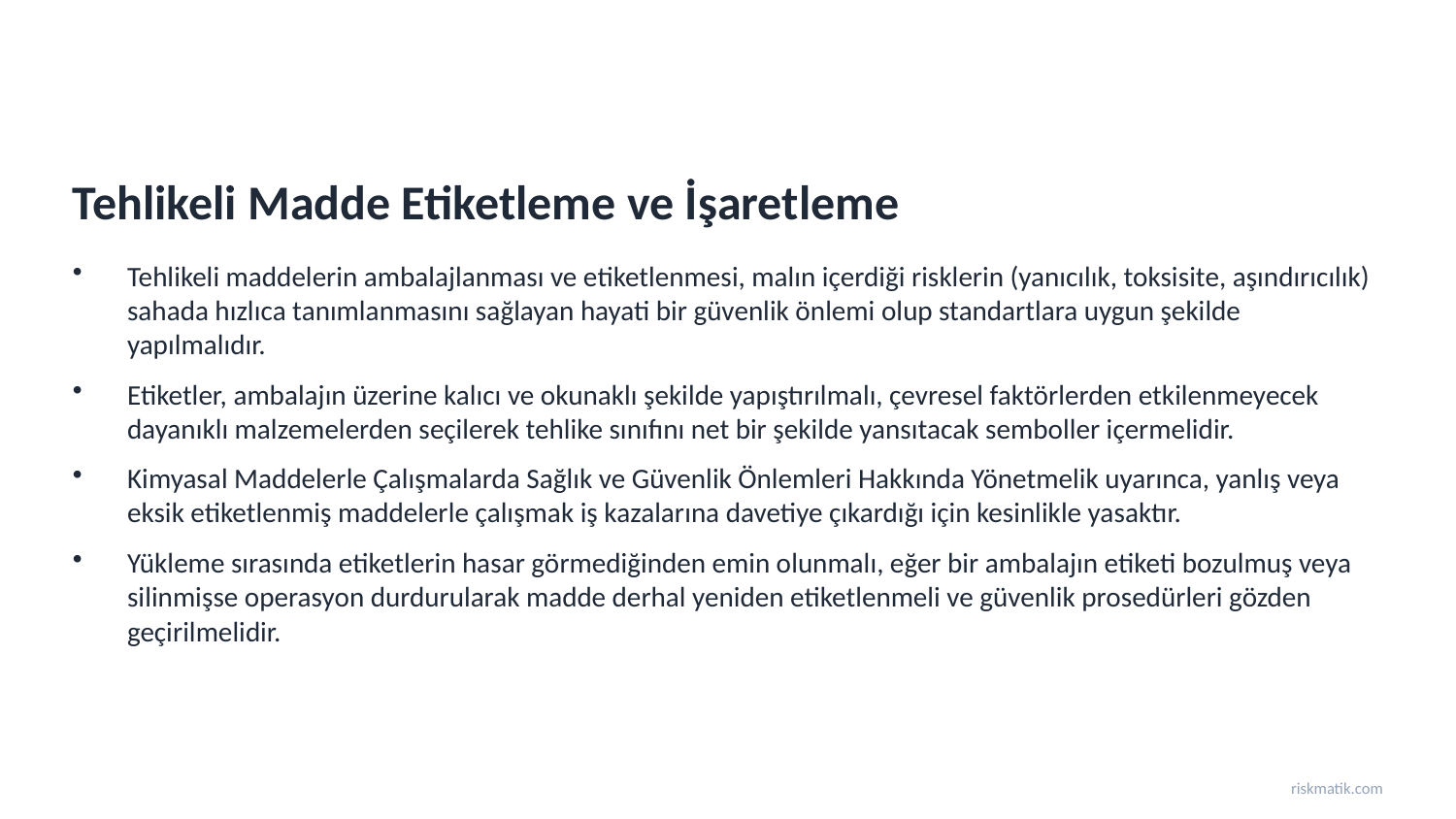

Tehlikeli Madde Etiketleme ve İşaretleme
Tehlikeli maddelerin ambalajlanması ve etiketlenmesi, malın içerdiği risklerin (yanıcılık, toksisite, aşındırıcılık) sahada hızlıca tanımlanmasını sağlayan hayati bir güvenlik önlemi olup standartlara uygun şekilde yapılmalıdır.
Etiketler, ambalajın üzerine kalıcı ve okunaklı şekilde yapıştırılmalı, çevresel faktörlerden etkilenmeyecek dayanıklı malzemelerden seçilerek tehlike sınıfını net bir şekilde yansıtacak semboller içermelidir.
Kimyasal Maddelerle Çalışmalarda Sağlık ve Güvenlik Önlemleri Hakkında Yönetmelik uyarınca, yanlış veya eksik etiketlenmiş maddelerle çalışmak iş kazalarına davetiye çıkardığı için kesinlikle yasaktır.
Yükleme sırasında etiketlerin hasar görmediğinden emin olunmalı, eğer bir ambalajın etiketi bozulmuş veya silinmişse operasyon durdurularak madde derhal yeniden etiketlenmeli ve güvenlik prosedürleri gözden geçirilmelidir.
riskmatik.com